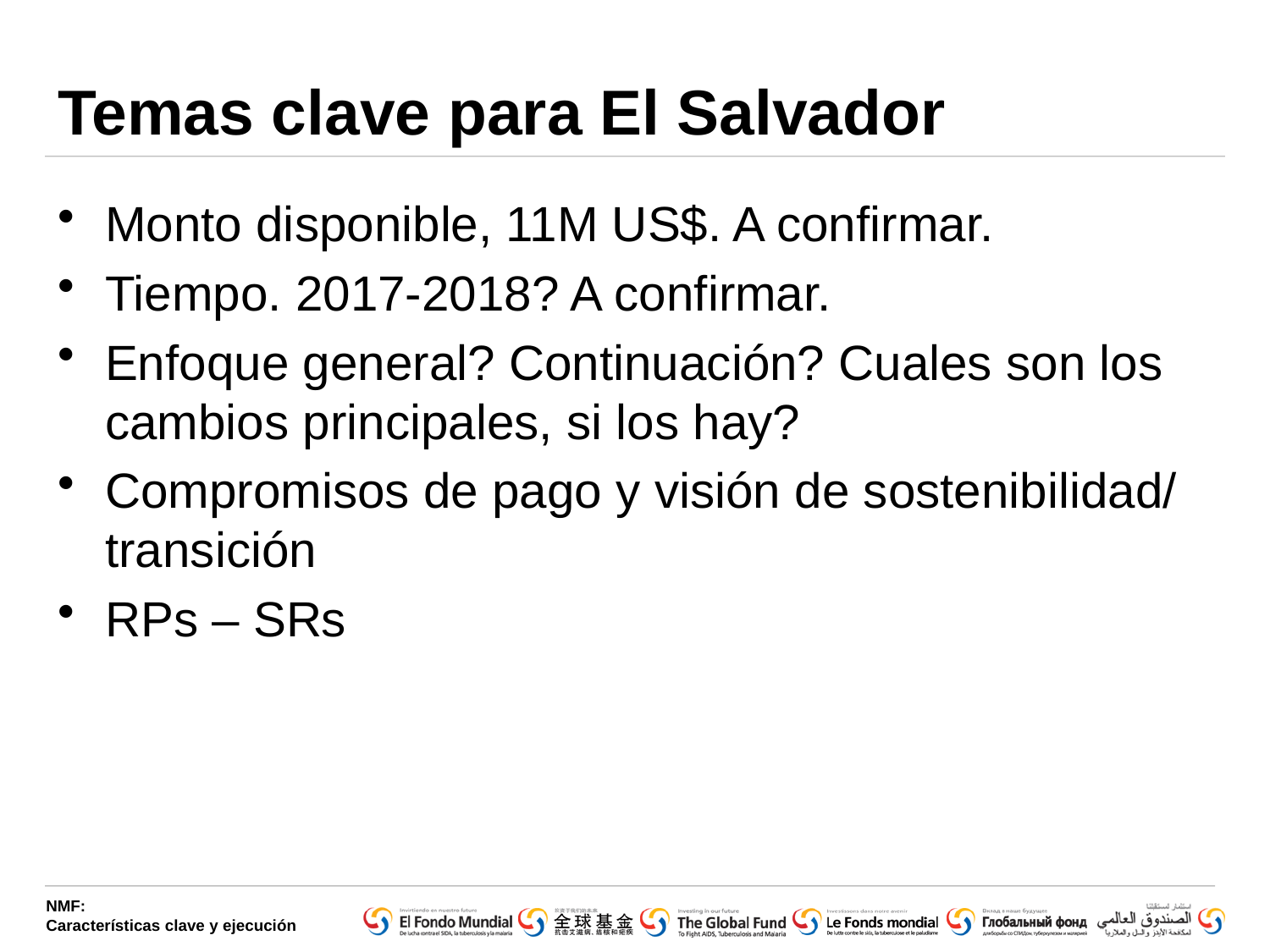

# Temas clave para El Salvador
Monto disponible, 11M US$. A confirmar.
Tiempo. 2017-2018? A confirmar.
Enfoque general? Continuación? Cuales son los cambios principales, si los hay?
Compromisos de pago y visión de sostenibilidad/ transición
RPs – SRs